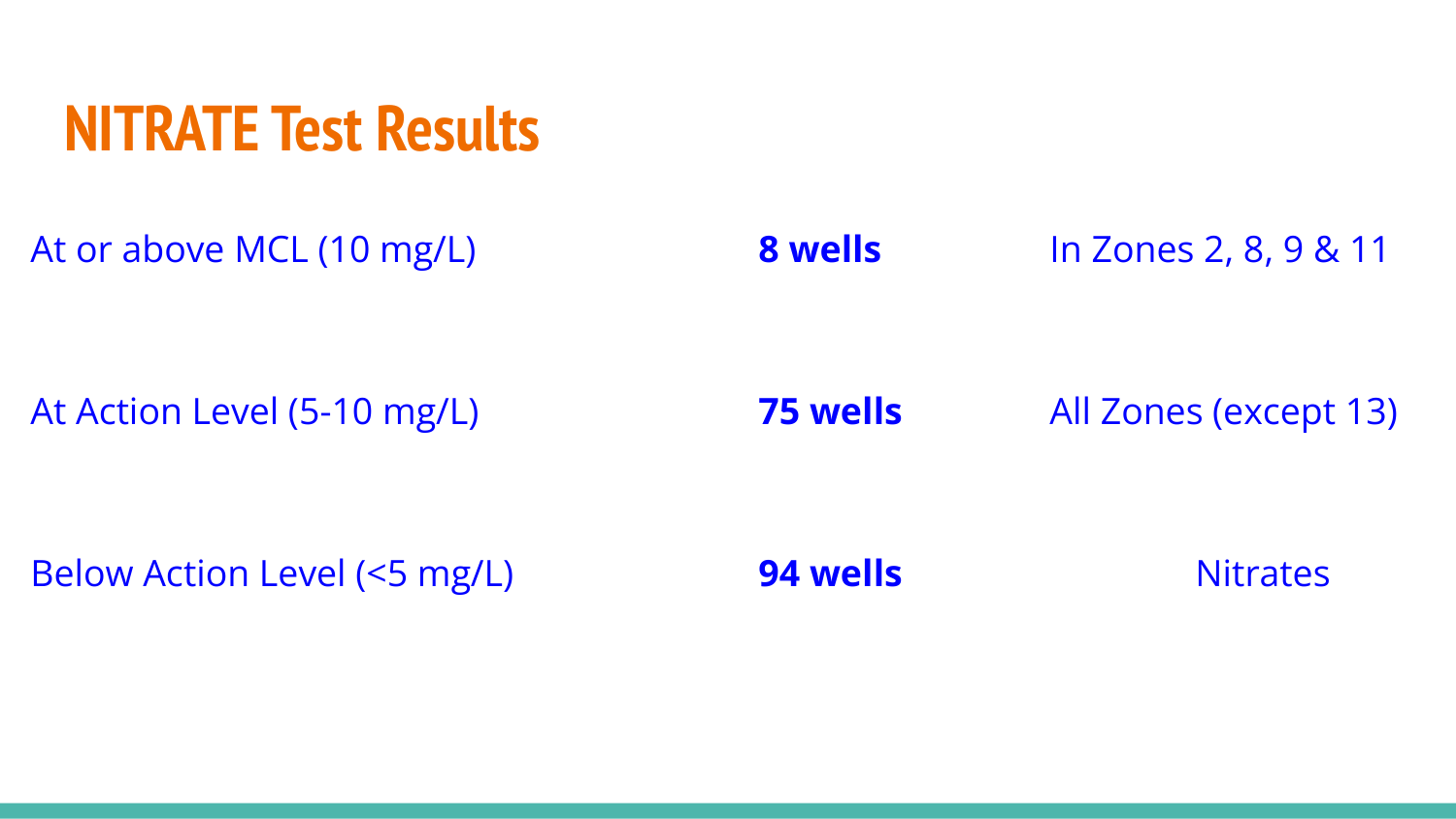

# NITRATE Test Results
At or above MCL (10 mg/L)		8 wells 		In Zones 2, 8, 9 & 11

At Action Level (5-10 mg/L)		75 wells		All Zones (except 13)

Below Action Level (<5 mg/L)		94 wells			Nitrates